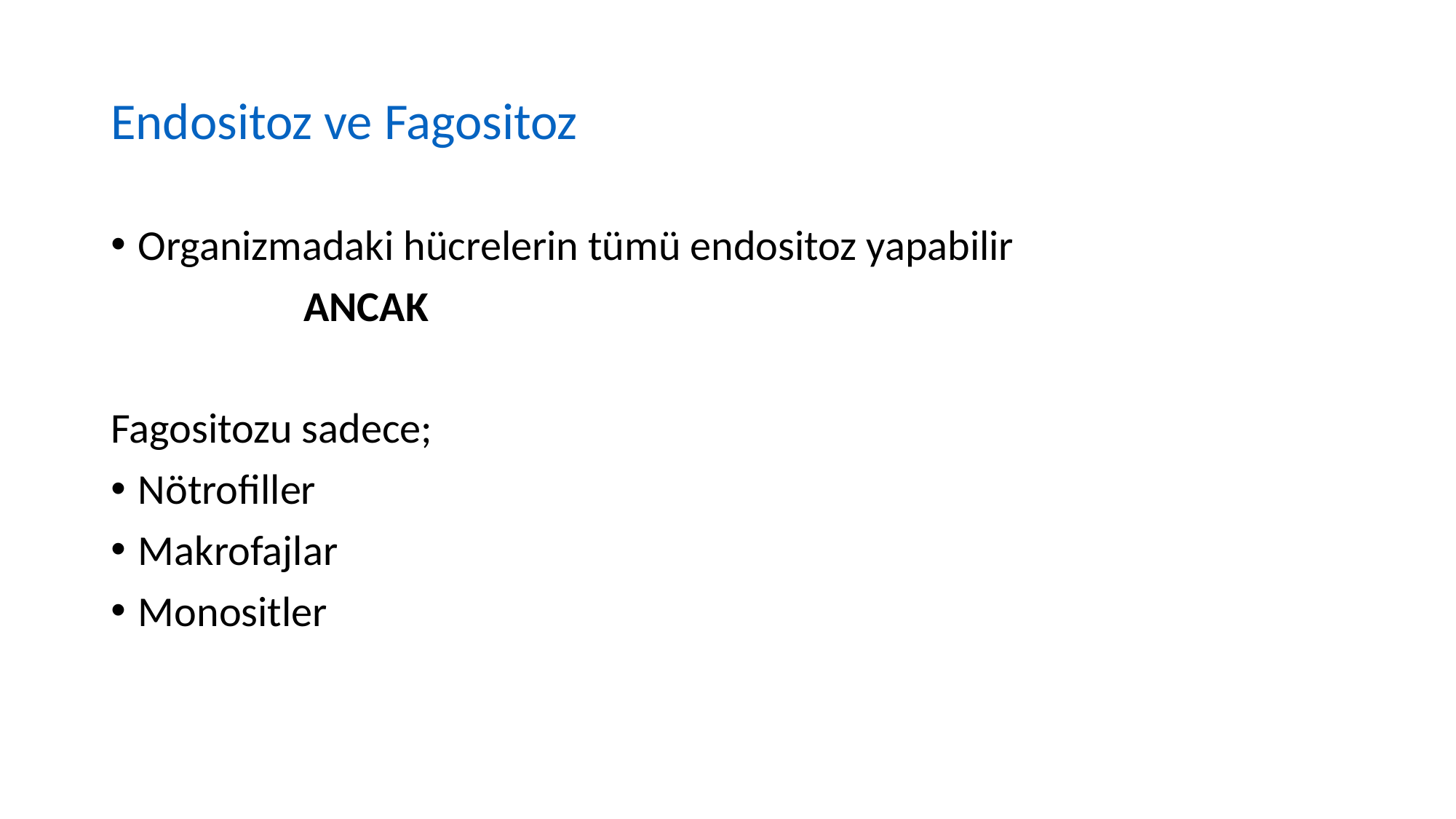

# Endositoz ve Fagositoz
Organizmadaki hücrelerin tümü endositoz yapabilir
                    ANCAK

Fagositozu sadece;
Nötrofiller
Makrofajlar
Monositler